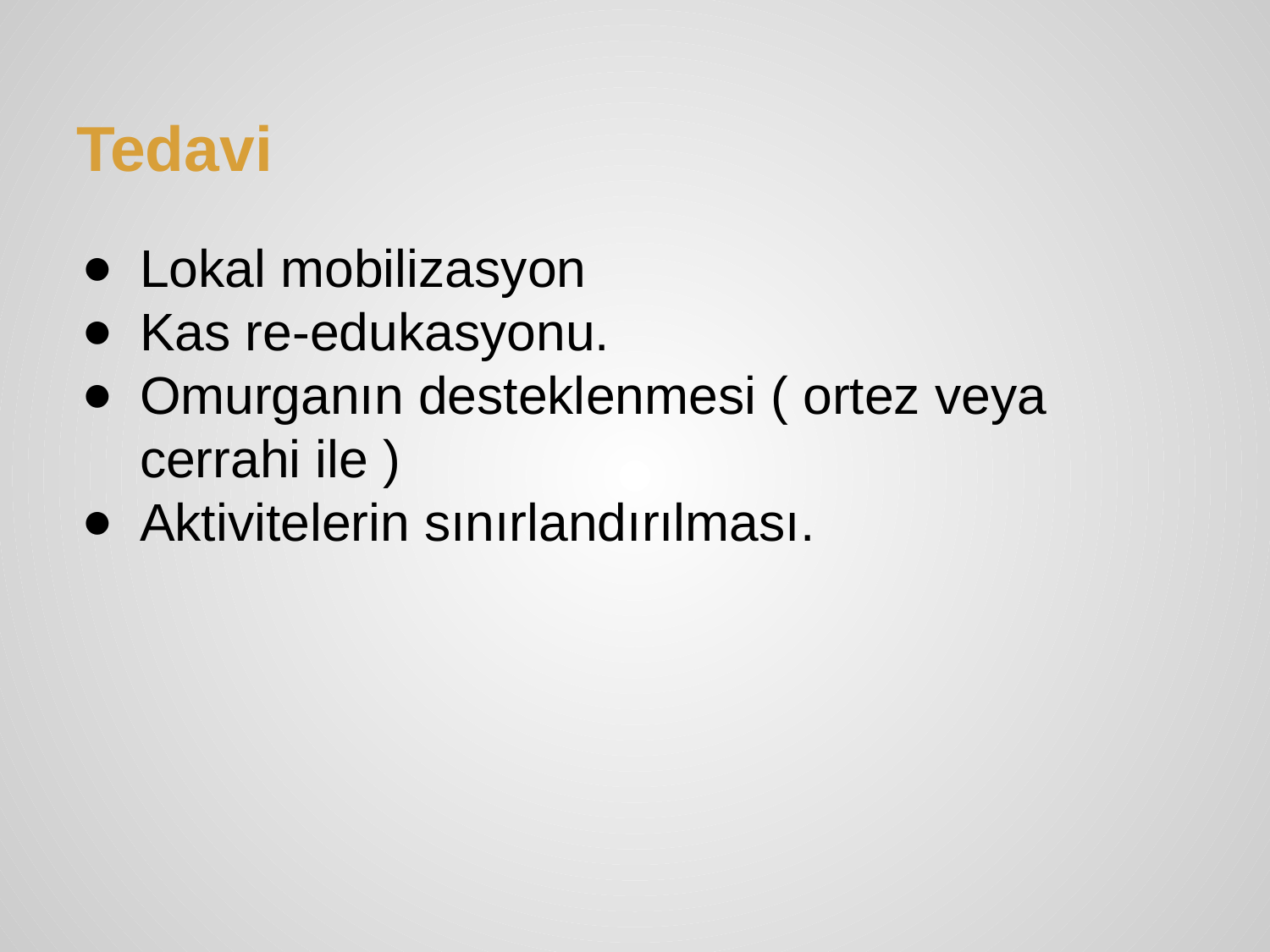

# Tedavi
Lokal mobilizasyon
Kas re-edukasyonu.
Omurganın desteklenmesi ( ortez veya cerrahi ile )
Aktivitelerin sınırlandırılması.